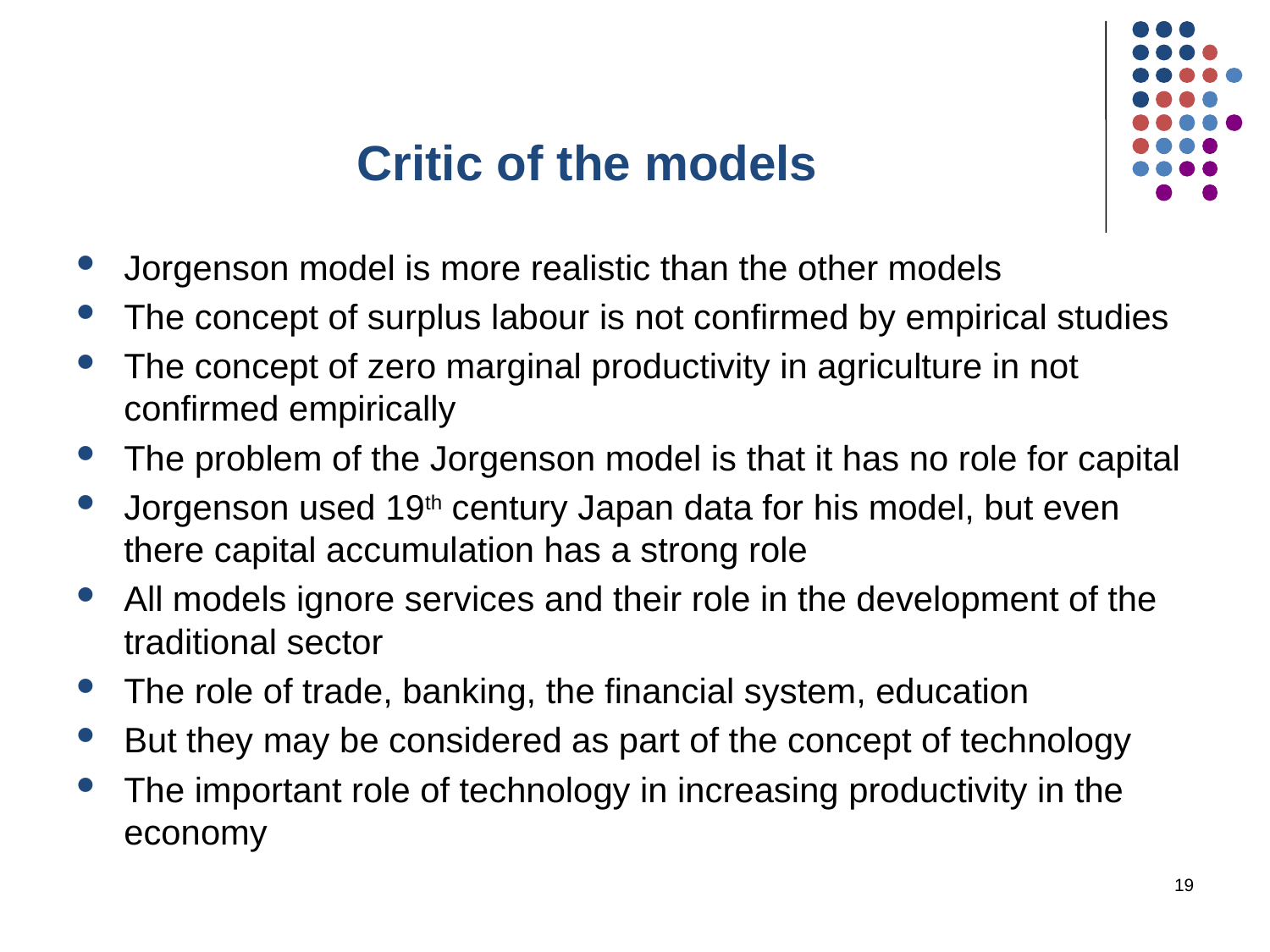

# Critic of the models
Jorgenson model is more realistic than the other models
The concept of surplus labour is not confirmed by empirical studies
The concept of zero marginal productivity in agriculture in not confirmed empirically
The problem of the Jorgenson model is that it has no role for capital
Jorgenson used 19th century Japan data for his model, but even there capital accumulation has a strong role
All models ignore services and their role in the development of the traditional sector
The role of trade, banking, the financial system, education
But they may be considered as part of the concept of technology
The important role of technology in increasing productivity in the economy

19